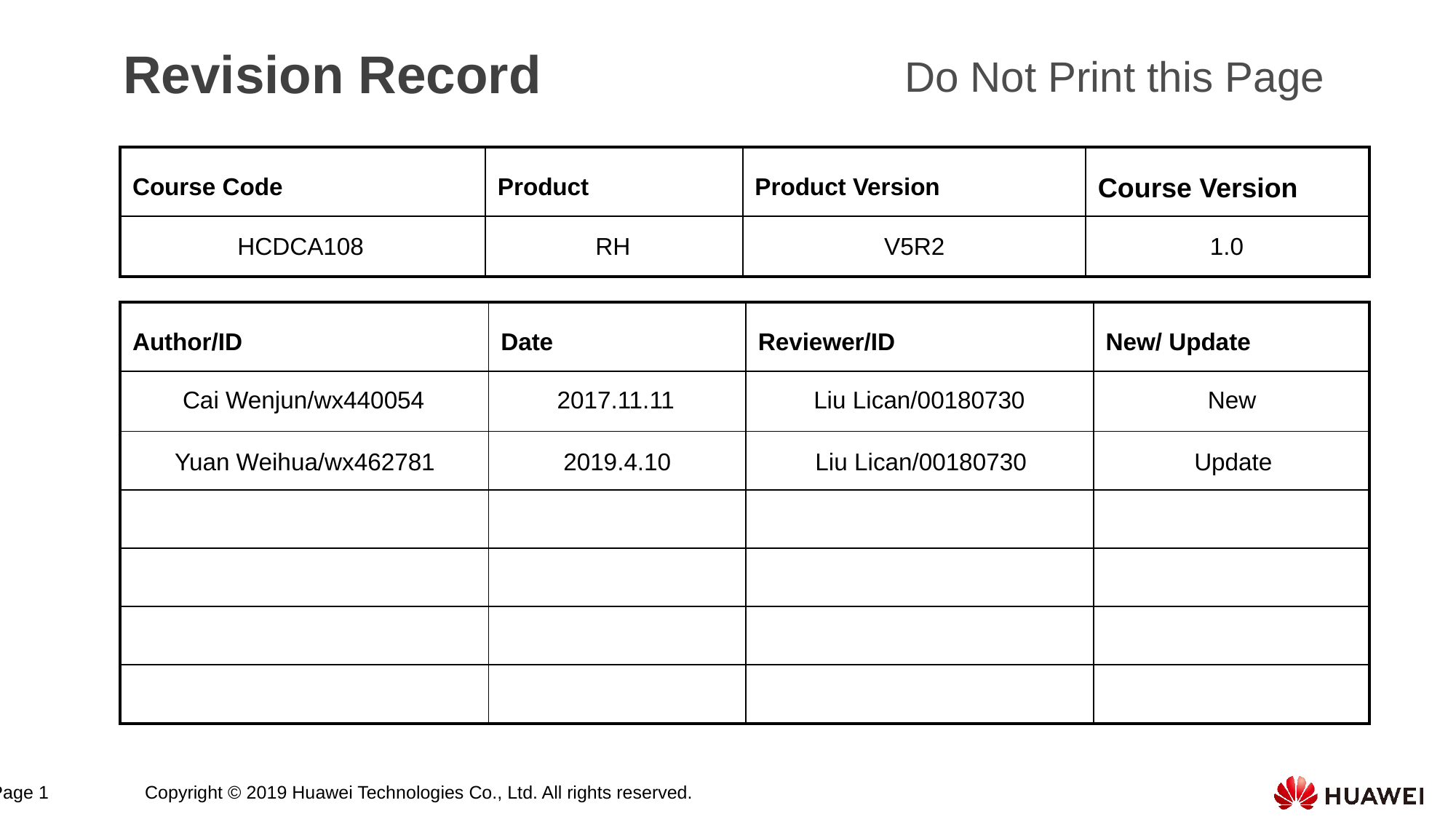

HCDCA108
RH
V5R2
1.0
Cai Wenjun/wx440054
2017.11.11
Liu Lican/00180730
New
Yuan Weihua/wx462781
2019.4.10
Liu Lican/00180730
Update